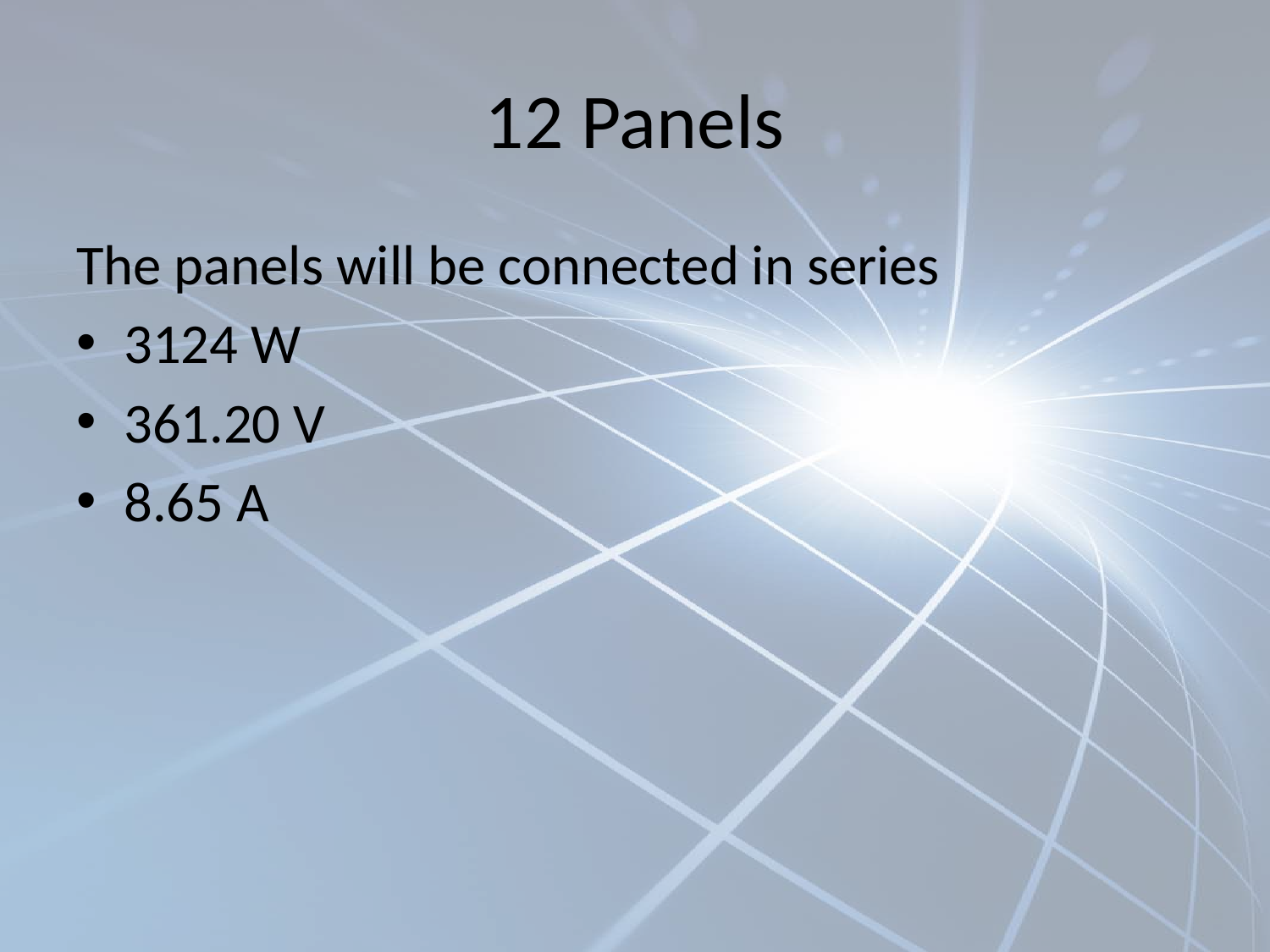

# 12 Panels
The panels will be connected in series
3124 W
361.20 V
8.65 A